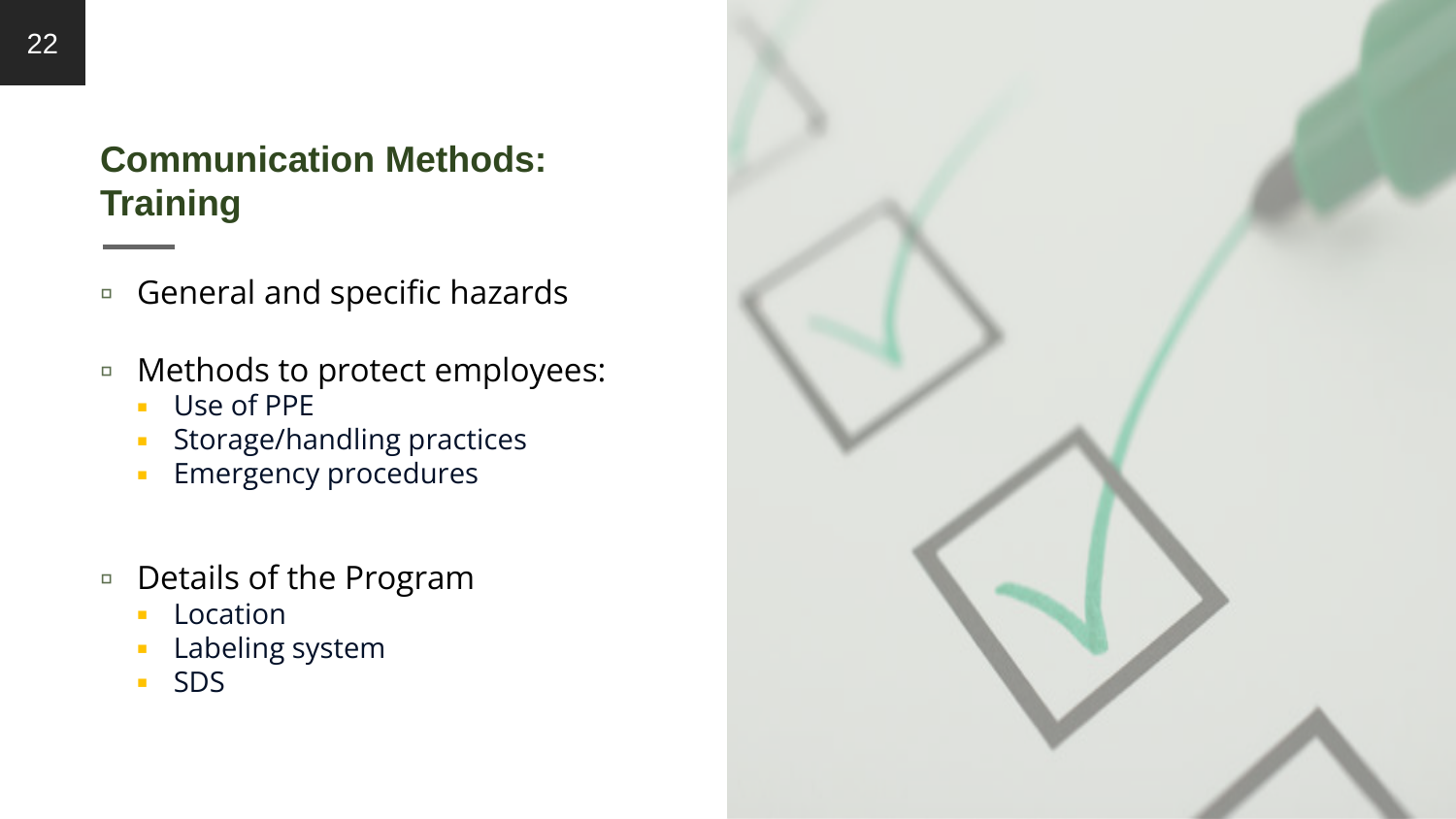

22

# Communication Methods: Training
General and specific hazards

Methods to protect employees:
Use of PPE
Storage/handling practices
Emergency procedures

Details of the Program
Location
Labeling system
SDS